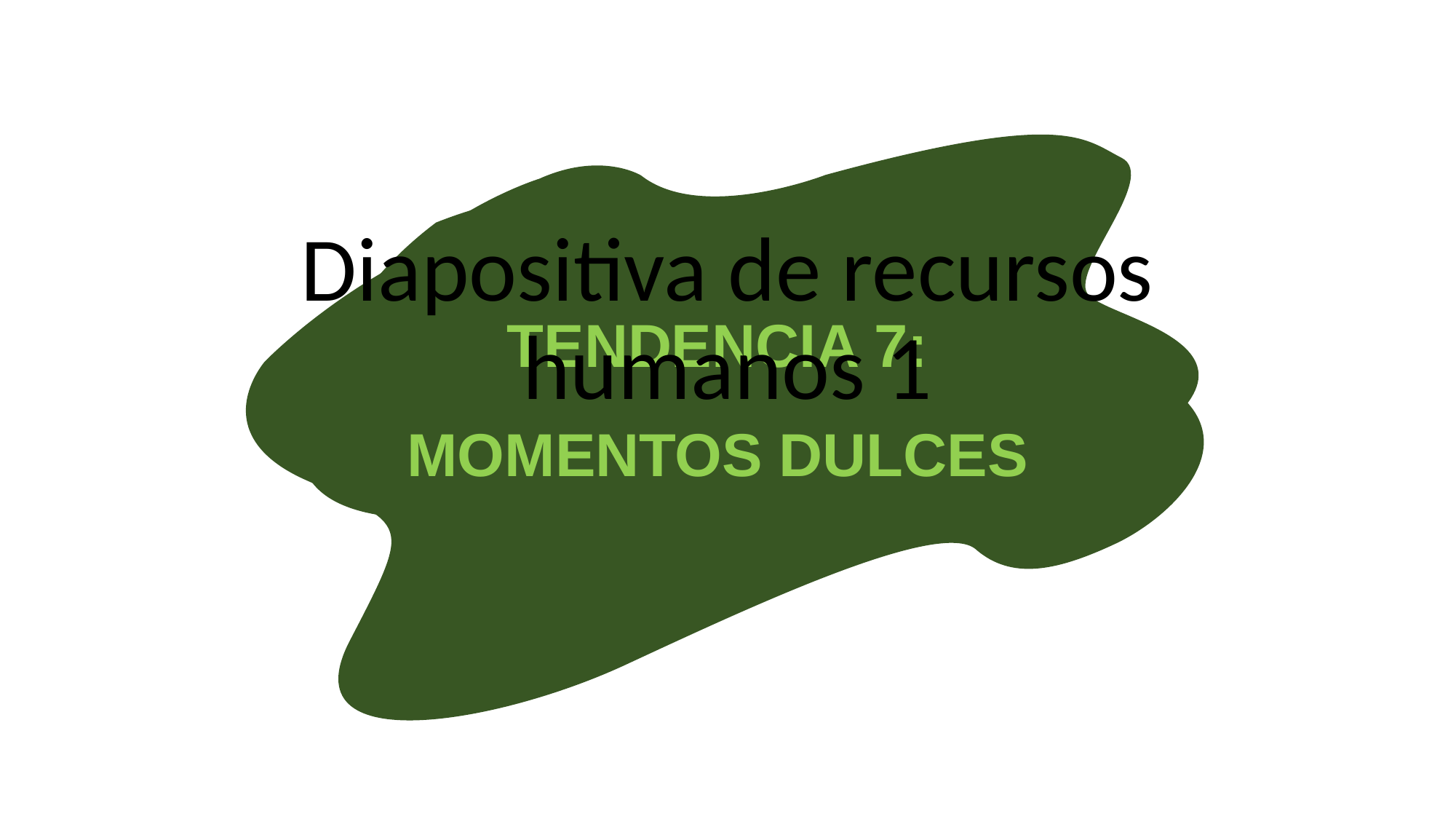

# Diapositiva de recursos humanos 1
TENDENCIA 7:
MOMENTOS DULCES